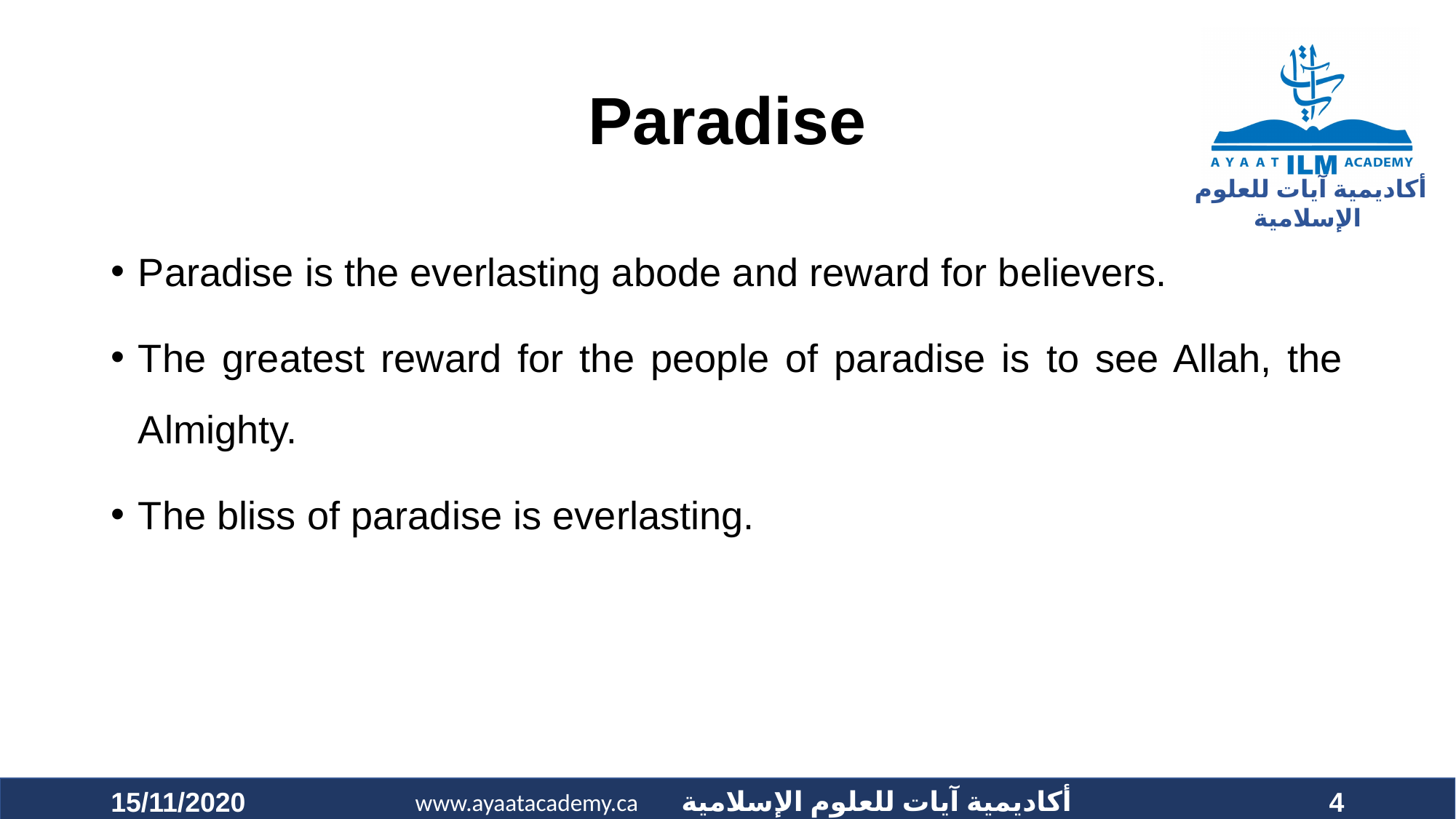

# Paradise
Paradise is the everlasting abode and reward for believers.
The greatest reward for the people of paradise is to see Allah, the Almighty.
The bliss of paradise is everlasting.
15/11/2020
4